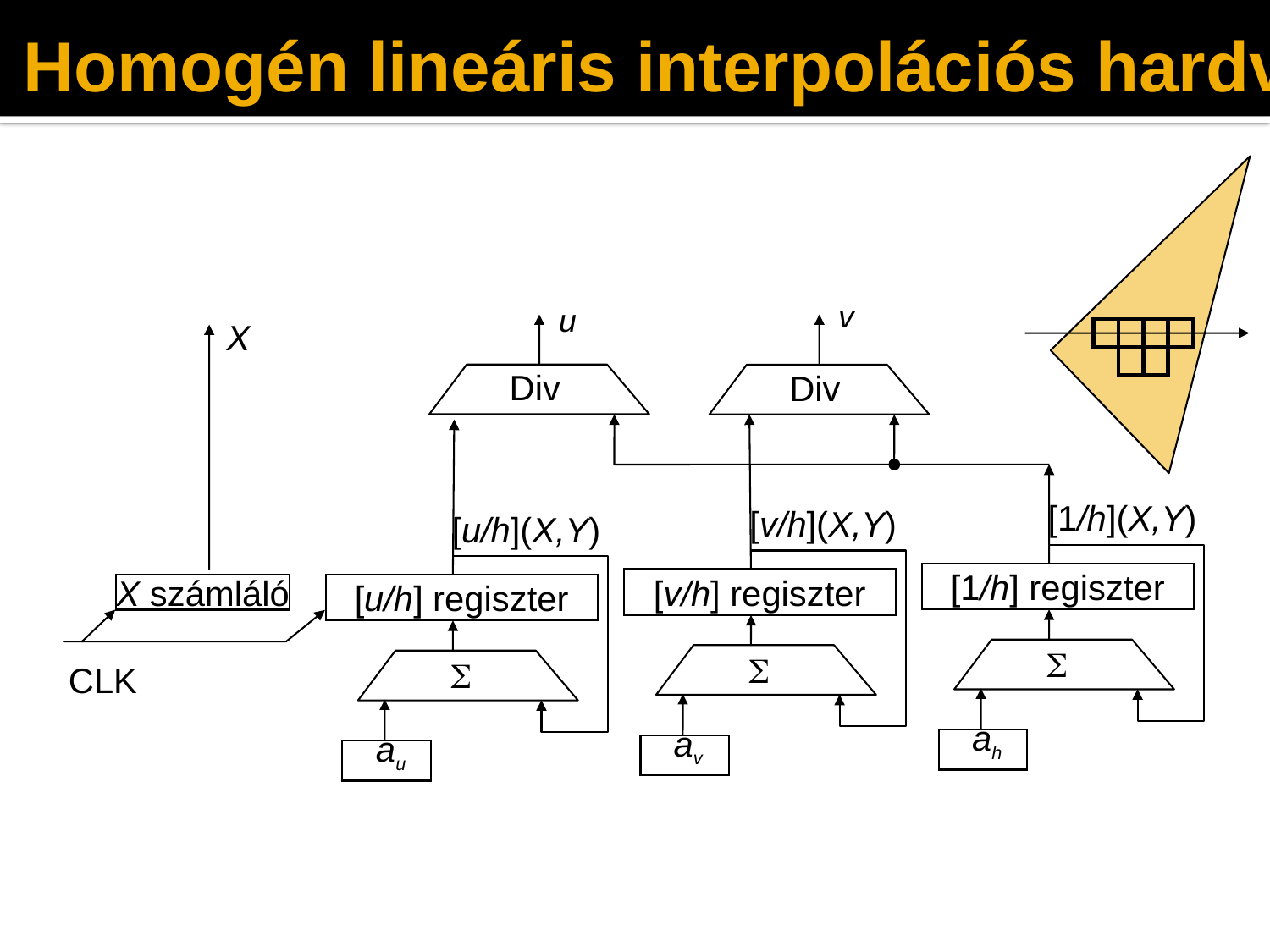

# Homogén lineáris interpolációs hardver

v
u
X

Div
Div

[1/h](X,Y)
[v/h](X,Y)
[u/h](X,Y)

[1/h] regiszter
[v/h] regiszter
X számláló
[u/h] regiszter

Σ

Σ

Σ

CLK

ah
av
au